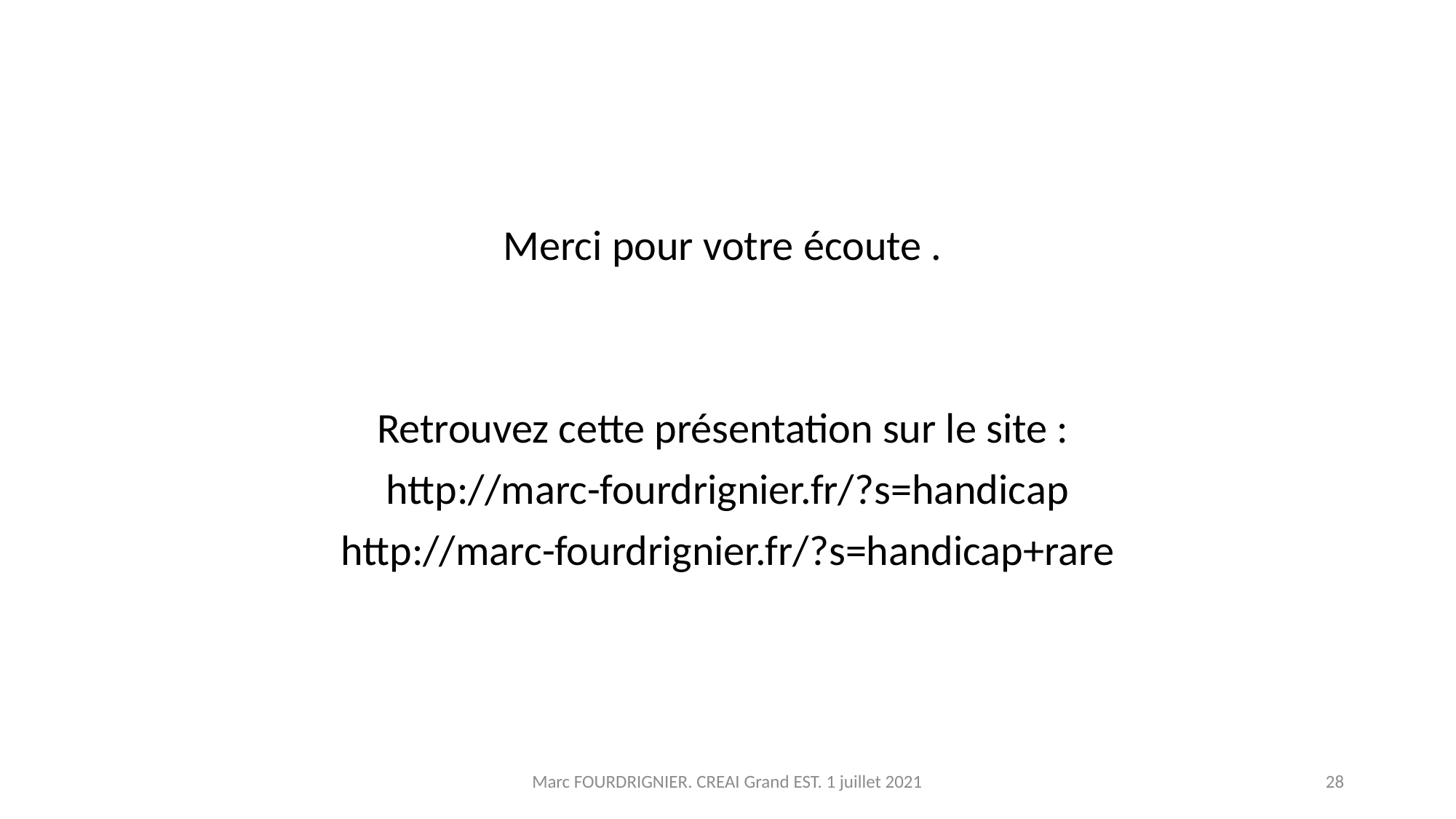

#
Merci pour votre écoute .

Retrouvez cette présentation sur le site :
 http://marc-fourdrignier.fr/?s=handicap
http://marc-fourdrignier.fr/?s=handicap+rare
Marc FOURDRIGNIER. CREAI Grand EST. 1 juillet 2021
28